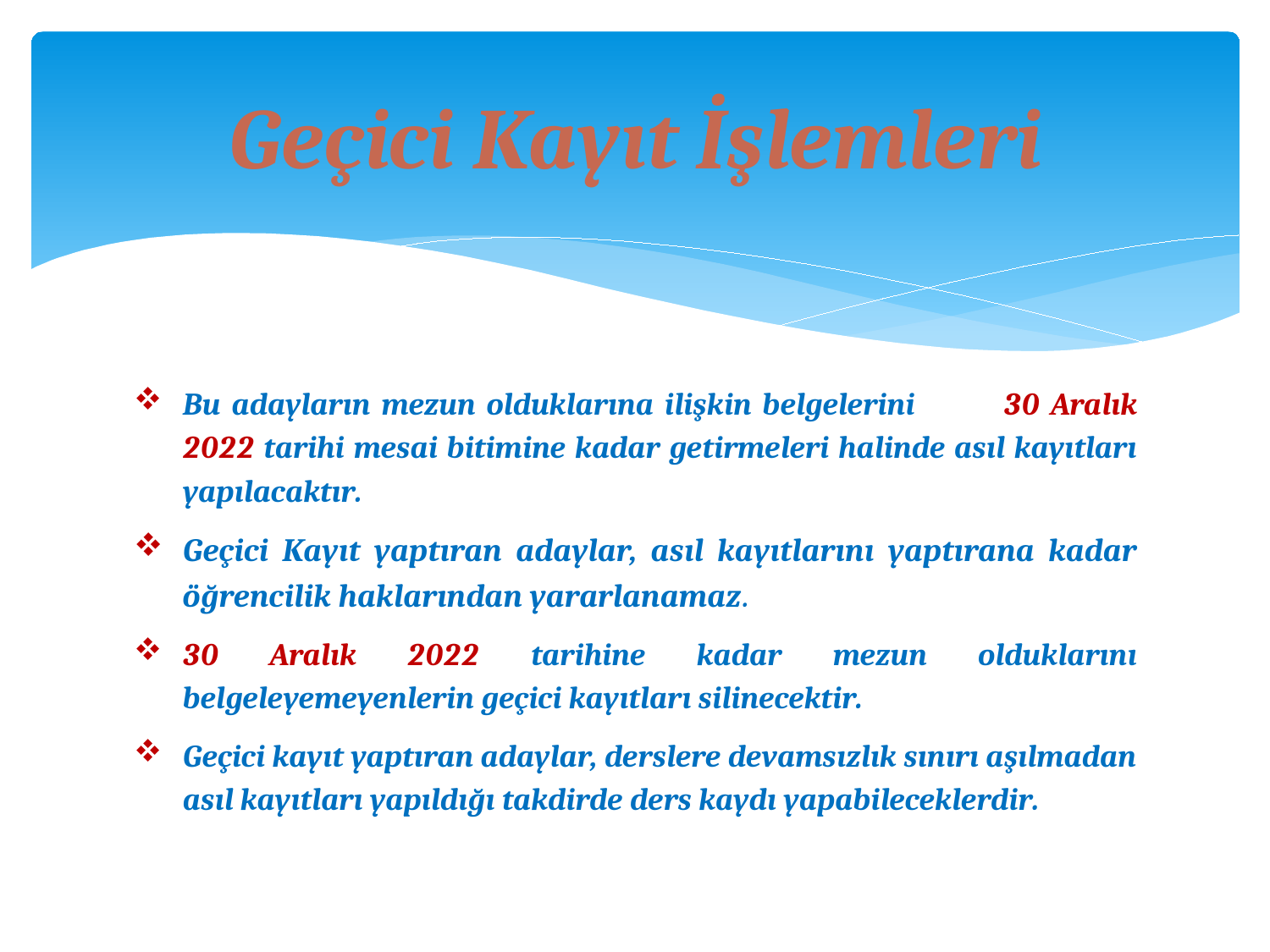

# Geçici Kayıt İşlemleri
Bu adayların mezun olduklarına ilişkin belgelerini        30 Aralık 2022 tarihi mesai bitimine kadar getirmeleri halinde asıl kayıtları yapılacaktır.
Geçici Kayıt yaptıran adaylar, asıl kayıtlarını yaptırana kadar öğrencilik haklarından yararlanamaz.
30 Aralık 2022 tarihine kadar mezun olduklarını belgeleyemeyenlerin geçici kayıtları silinecektir.
Geçici kayıt yaptıran adaylar, derslere devamsızlık sınırı aşılmadan asıl kayıtları yapıldığı takdirde ders kaydı yapabileceklerdir.